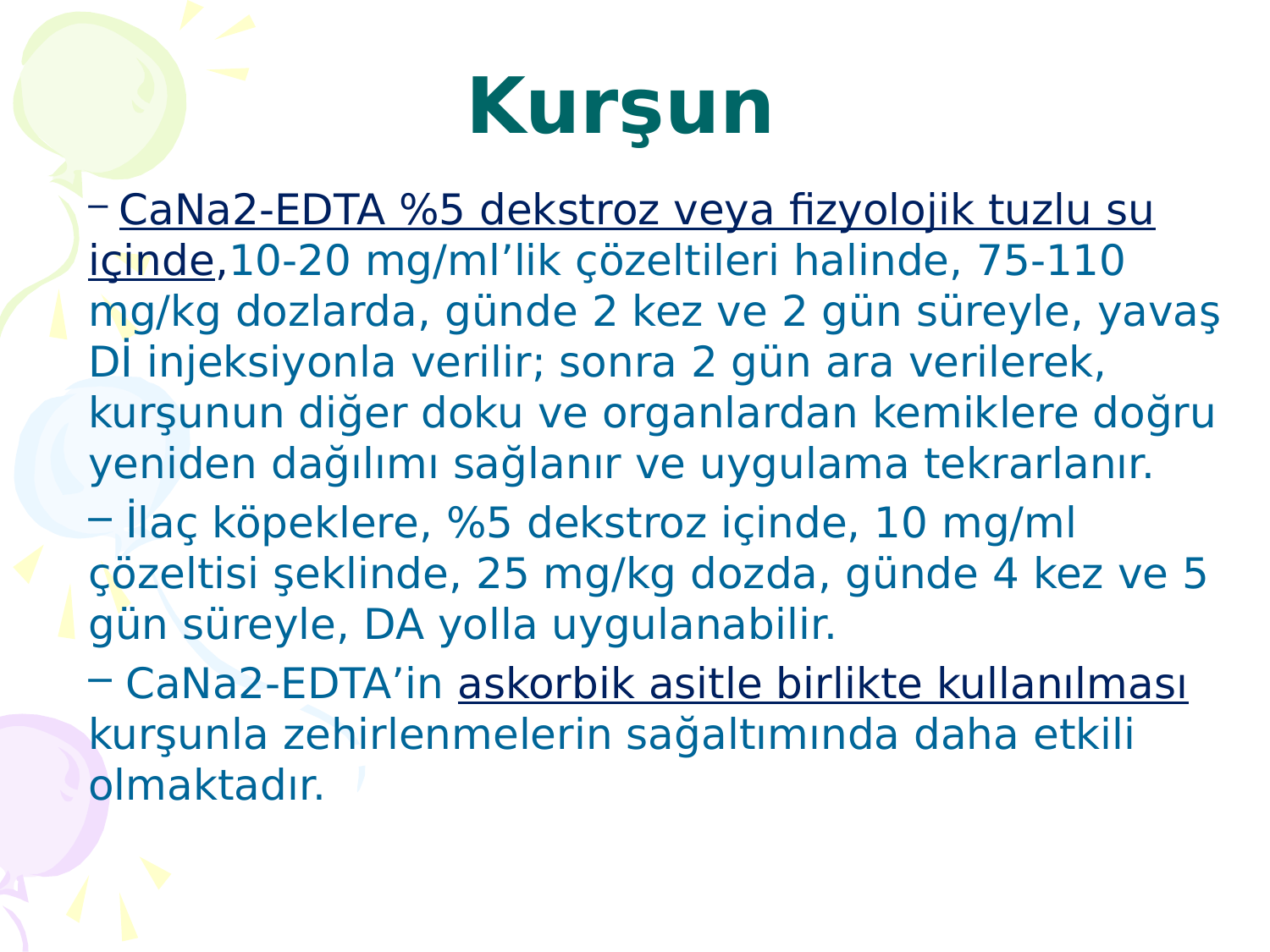

# Kurşun
 CaNa2-EDTA %5 dekstroz veya fizyolojik tuzlu su içinde,10-20 mg/ml’lik çözeltileri halinde, 75-110 mg/kg dozlarda, günde 2 kez ve 2 gün süreyle, yavaş Dİ injeksiyonla verilir; sonra 2 gün ara verilerek, kurşunun diğer doku ve organlardan kemiklere doğru yeniden dağılımı sağlanır ve uygulama tekrarlanır.
 İlaç köpeklere, %5 dekstroz içinde, 10 mg/ml çözeltisi şeklinde, 25 mg/kg dozda, günde 4 kez ve 5 gün süreyle, DA yolla uygulanabilir.
 CaNa2-EDTA’in askorbik asitle birlikte kullanılması kurşunla zehirlenmelerin sağaltımında daha etkili olmaktadır.